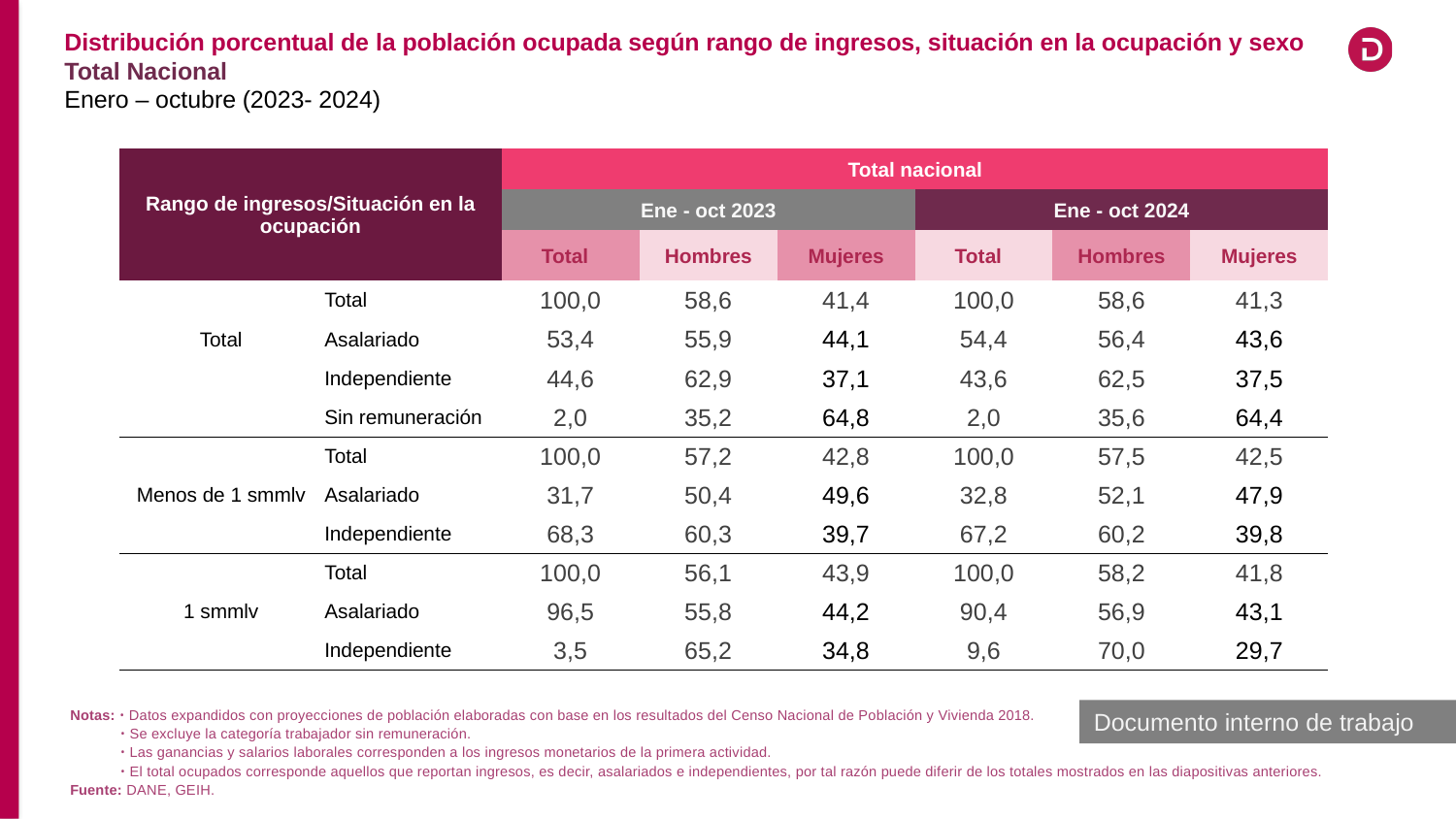

Distribución porcentual de la población ocupada según rango de ingresos, situación en la ocupación y sexo
Total Nacional
Enero – octubre (2023- 2024)
| Rango de ingresos/Situación en la ocupación |  | Total nacional |  |  |  |  |  |
| --- | --- | --- | --- | --- | --- | --- | --- |
|  |  | Ene - oct 2023 |  |  | Ene - oct 2024 |  |  |
|  |  | Total | Hombres | Mujeres | Total | Hombres | Mujeres |
| Total | Total | 100,0 | 58,6 | 41,4 | 100,0 | 58,6 | 41,3 |
|  | Asalariado | 53,4 | 55,9 | 44,1 | 54,4 | 56,4 | 43,6 |
|  | Independiente | 44,6 | 62,9 | 37,1 | 43,6 | 62,5 | 37,5 |
|  | Sin remuneración | 2,0 | 35,2 | 64,8 | 2,0 | 35,6 | 64,4 |
| Menos de 1 smmlv | Total | 100,0 | 57,2 | 42,8 | 100,0 | 57,5 | 42,5 |
|  | Asalariado | 31,7 | 50,4 | 49,6 | 32,8 | 52,1 | 47,9 |
|  | Independiente | 68,3 | 60,3 | 39,7 | 67,2 | 60,2 | 39,8 |
| 1 smmlv | Total | 100,0 | 56,1 | 43,9 | 100,0 | 58,2 | 41,8 |
|  | Asalariado | 96,5 | 55,8 | 44,2 | 90,4 | 56,9 | 43,1 |
|  | Independiente | 3,5 | 65,2 | 34,8 | 9,6 | 70,0 | 29,7 |
Documento interno de trabajo
Notas: ᛫ Datos expandidos con proyecciones de población elaboradas con base en los resultados del Censo Nacional de Población y Vivienda 2018.
            ᛫ Se excluye la categoría trabajador sin remuneración.
            ᛫ Las ganancias y salarios laborales corresponden a los ingresos monetarios de la primera actividad.
            ᛫ El total ocupados corresponde aquellos que reportan ingresos, es decir, asalariados e independientes, por tal razón puede diferir de los totales mostrados en las diapositivas anteriores.
Fuente: DANE, GEIH.